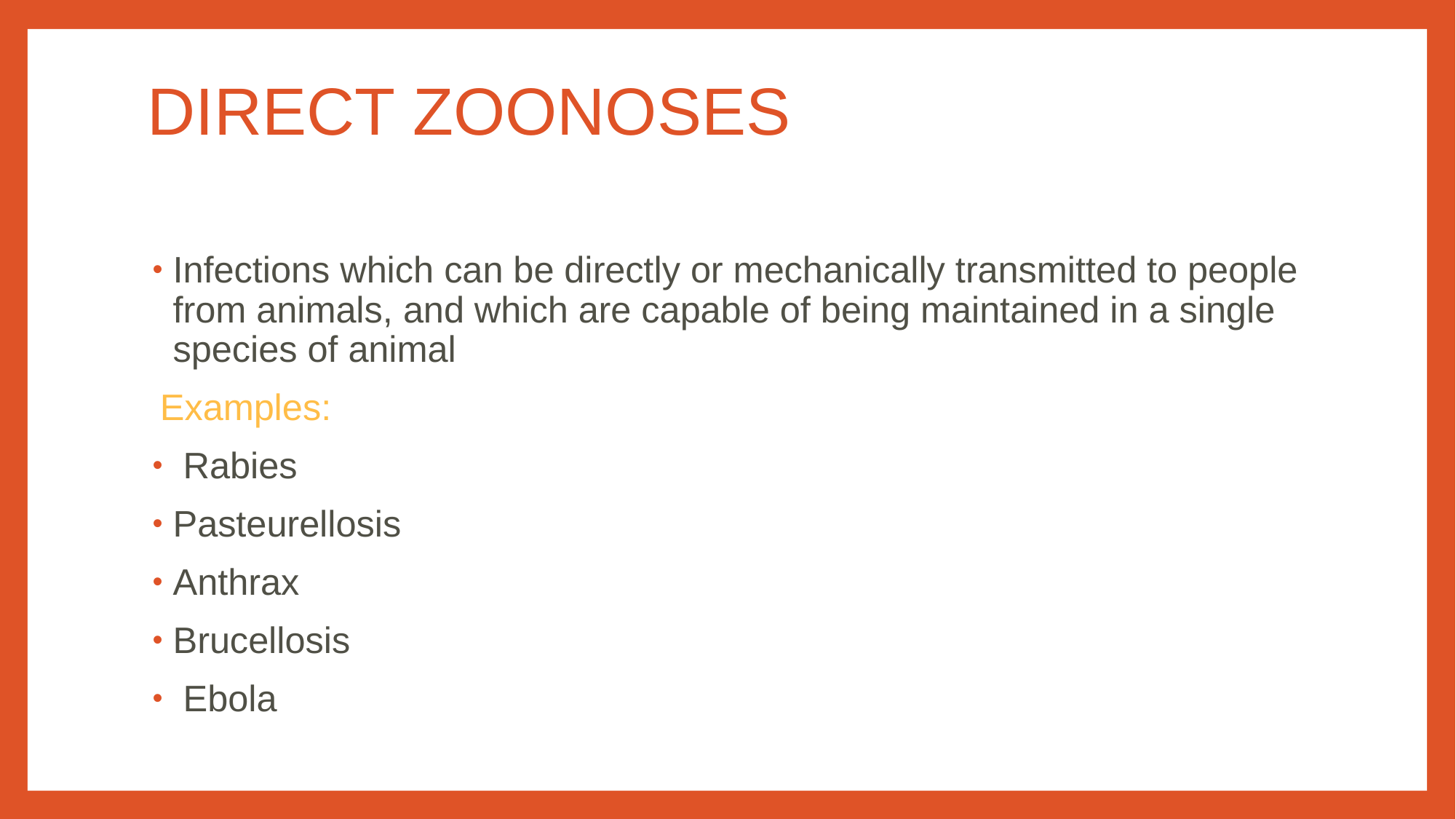

# DIRECT ZOONOSES
Infections which can be directly or mechanically transmitted to people from animals, and which are capable of being maintained in a single species of animal
Examples:
 Rabies
Pasteurellosis
Anthrax
Brucellosis
 Ebola